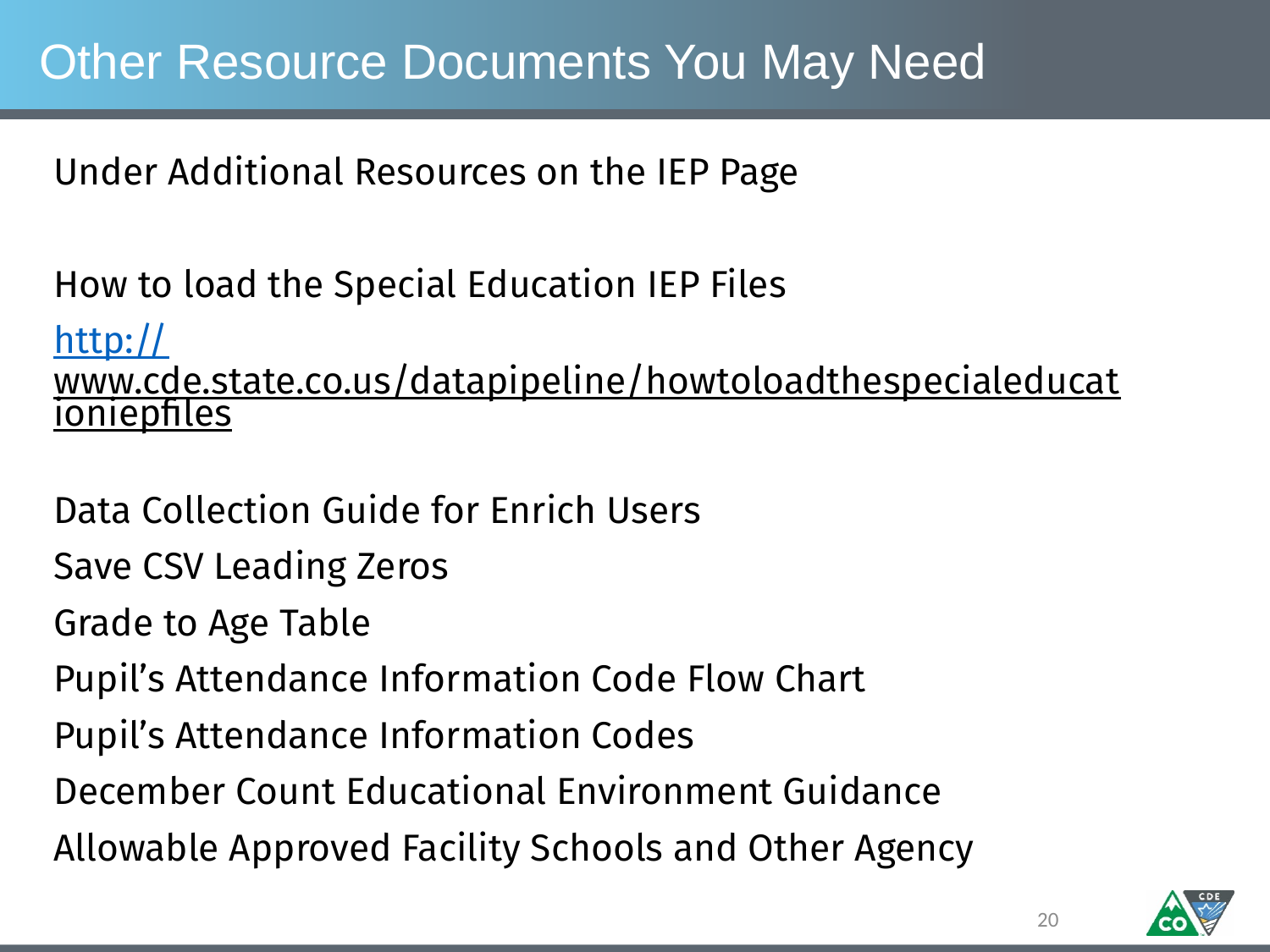

# Other Resource Documents You May Need
Under Additional Resources on the IEP Page

How to load the Special Education IEP Files
http://www.cde.state.co.us/datapipeline/howtoloadthespecialeducationiepfiles
Data Collection Guide for Enrich Users
Save CSV Leading Zeros
Grade to Age Table
Pupil’s Attendance Information Code Flow Chart
Pupil’s Attendance Information Codes
December Count Educational Environment Guidance
Allowable Approved Facility Schools and Other Agency